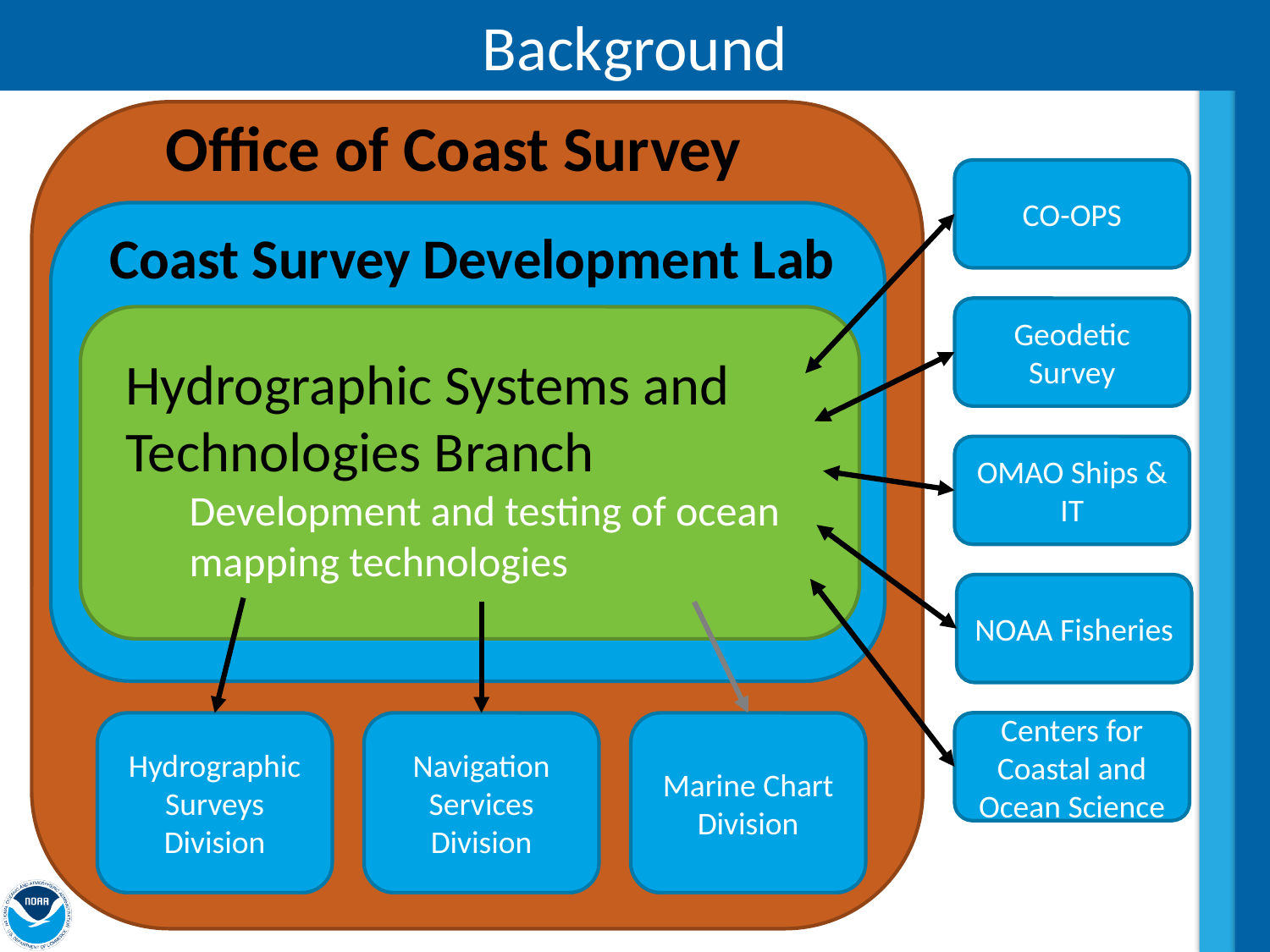

# Background

Office of Coast Survey
CO-OPS

Coast Survey Development Lab

Geodetic Survey

Hydrographic Systems and Technologies Branch
Development and testing of ocean mapping technologies
OMAO Ships & IT
NOAA Fisheries
Centers for Coastal and Ocean Science
Hydrographic Surveys Division
Navigation Services Division
Marine Chart Division